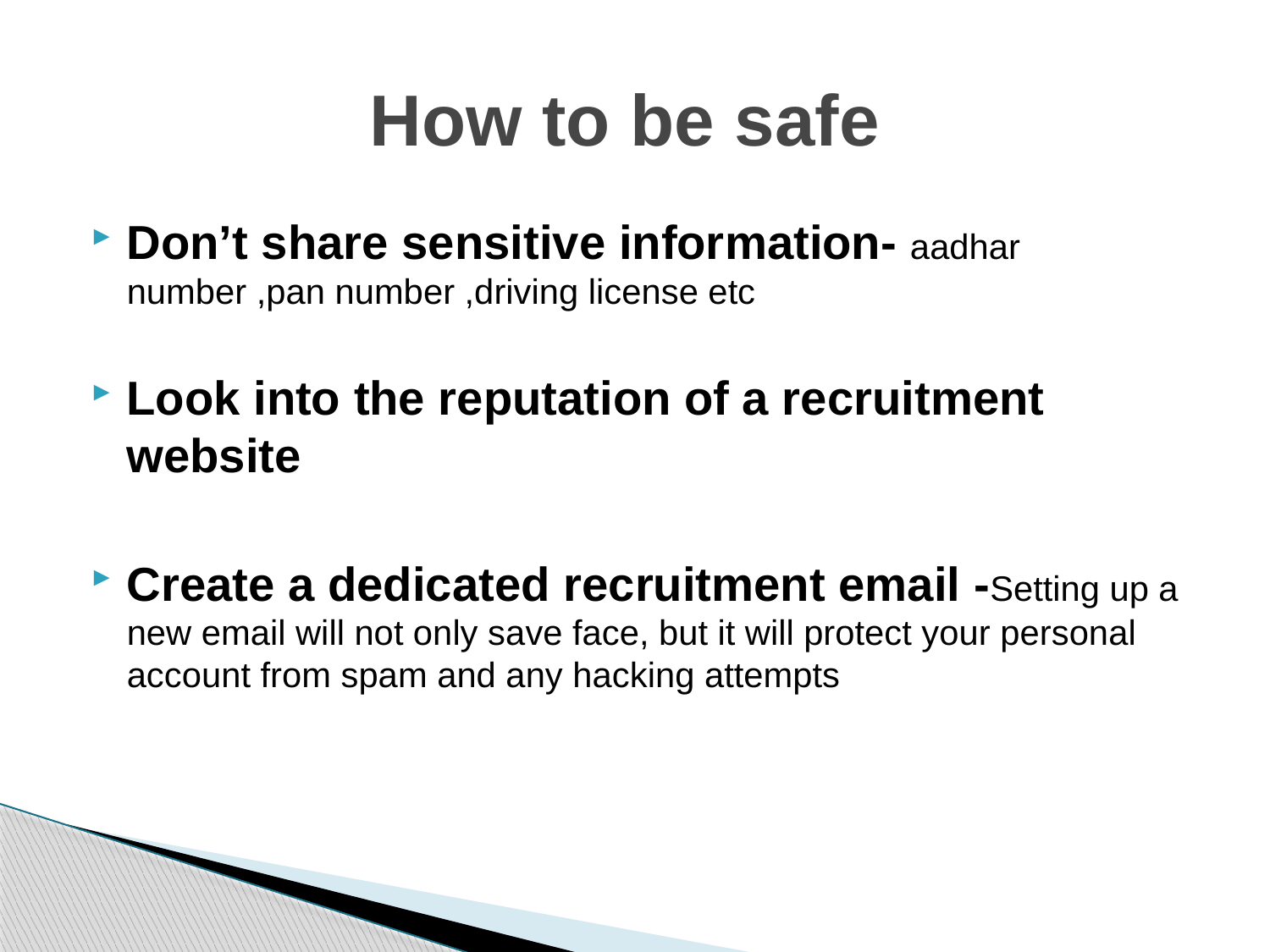

# How to be safe
Don’t share sensitive information- aadhar number ,pan number ,driving license etc

Look into the reputation of a recruitment website

Create a dedicated recruitment email -Setting up a new email will not only save face, but it will protect your personal account from spam and any hacking attempts